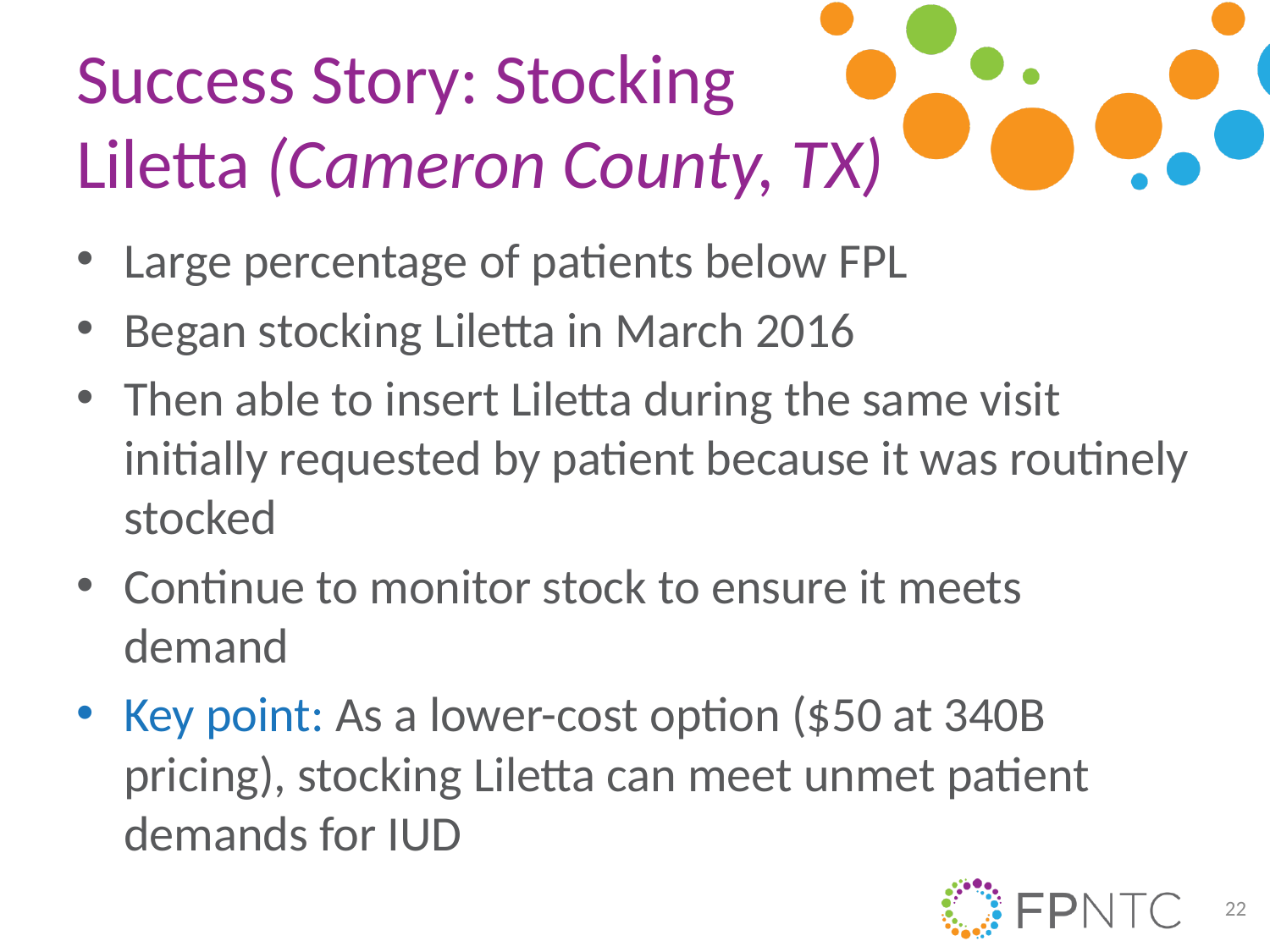

# Success Story: Stocking Liletta (Cameron County, TX)
Large percentage of patients below FPL
Began stocking Liletta in March 2016
Then able to insert Liletta during the same visit initially requested by patient because it was routinely stocked
Continue to monitor stock to ensure it meets demand
Key point: As a lower-cost option ($50 at 340B pricing), stocking Liletta can meet unmet patient demands for IUD
22